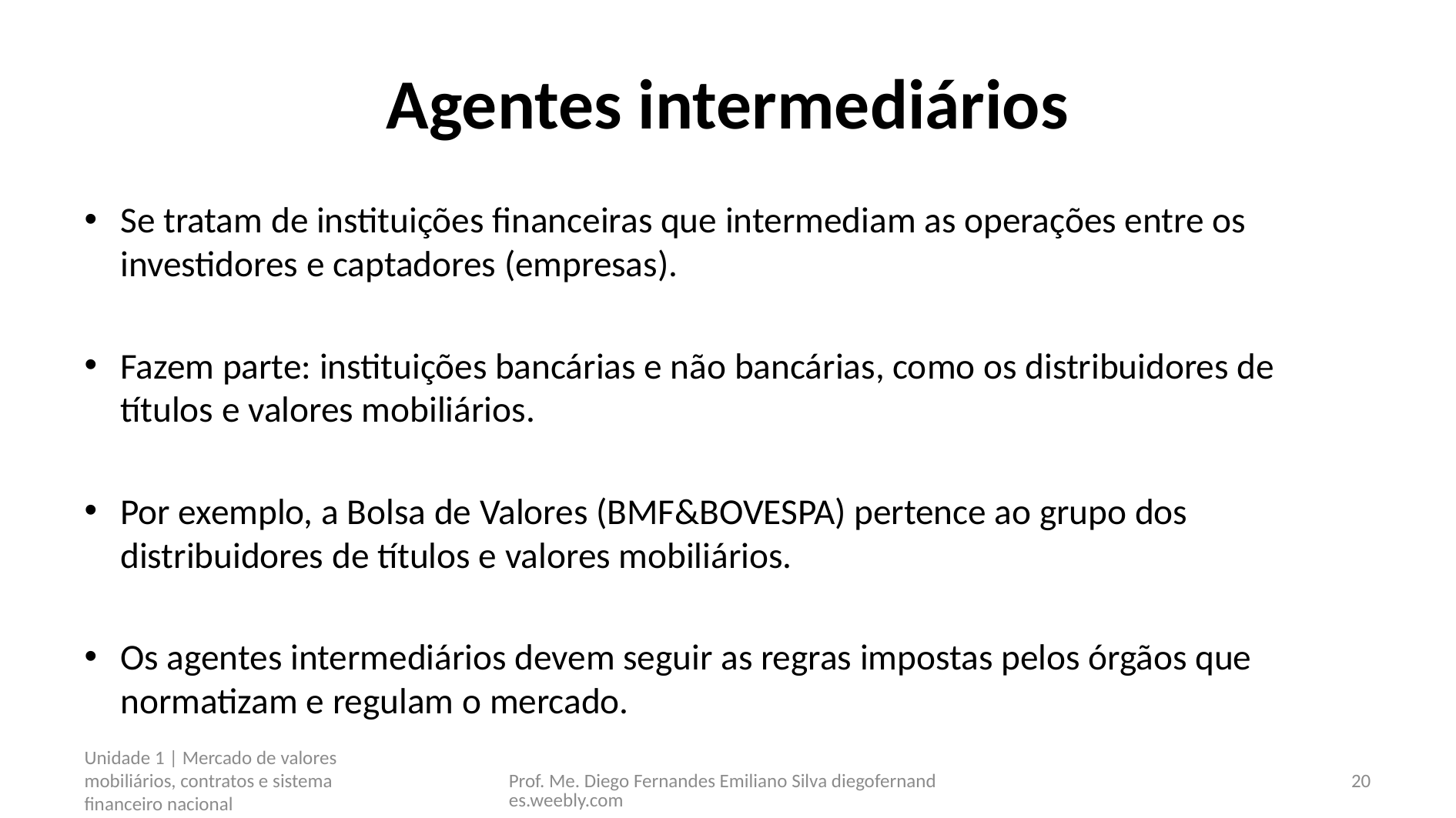

# Agentes intermediários
Se tratam de instituições financeiras que intermediam as operações entre os investidores e captadores (empresas).

Fazem parte: instituições bancárias e não bancárias, como os distribuidores de títulos e valores mobiliários.

Por exemplo, a Bolsa de Valores (BMF&BOVESPA) pertence ao grupo dos distribuidores de títulos e valores mobiliários.

Os agentes intermediários devem seguir as regras impostas pelos órgãos que normatizam e regulam o mercado.
Unidade 1 | Mercado de valores mobiliários, contratos e sistema financeiro nacional
Prof. Me. Diego Fernandes Emiliano Silva diegofernandes.weebly.com
20